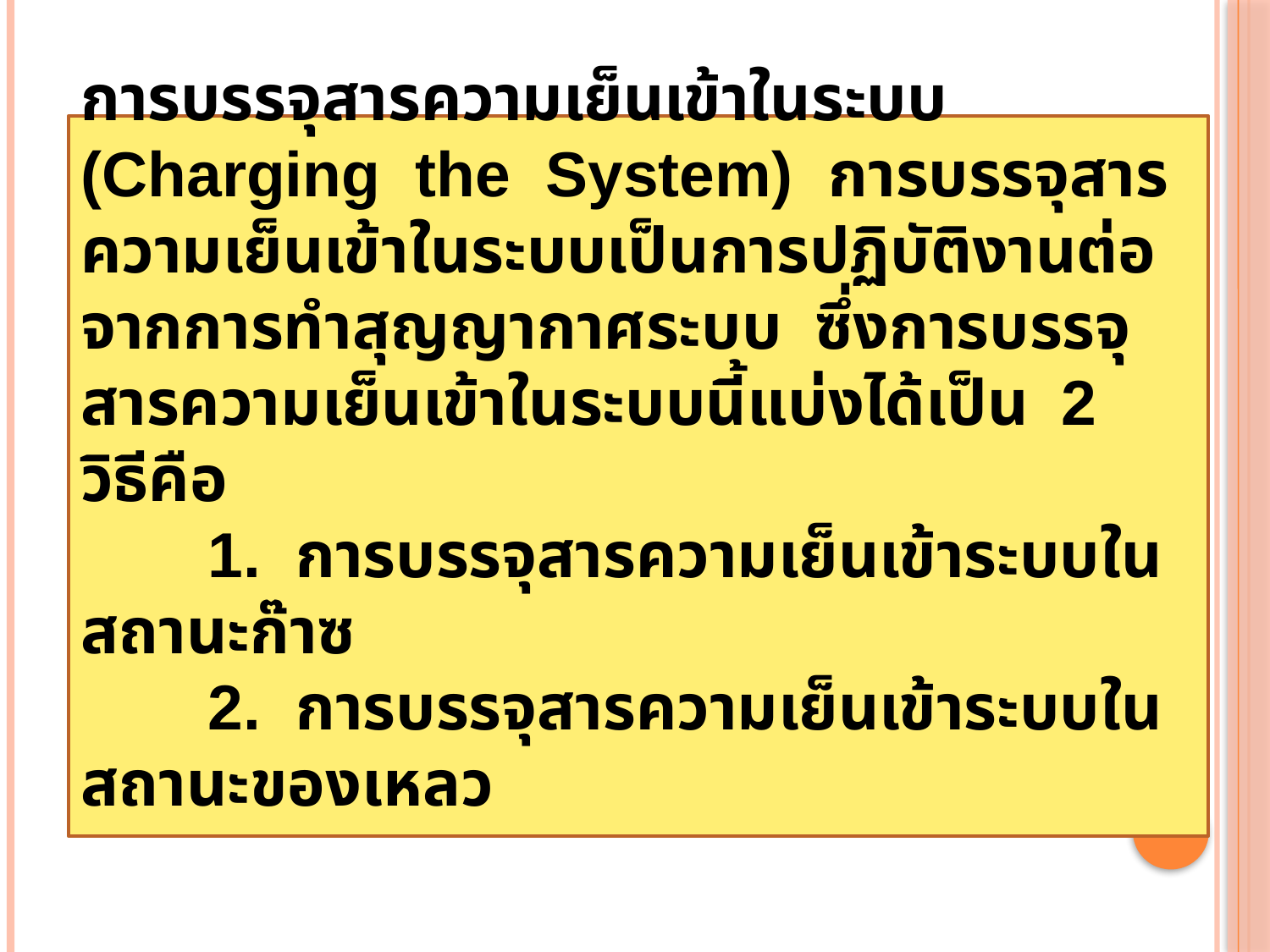

การบรรจุสารความเย็นเข้าในระบบ  (Charging  the  System)  การบรรจุสารความเย็นเข้าในระบบเป็นการปฏิบัติงานต่อจากการทำสุญญากาศระบบ  ซึ่งการบรรจุสารความเย็นเข้าในระบบนี้แบ่งได้เป็น  2  วิธีคือ
	1.  การบรรจุสารความเย็นเข้าระบบในสถานะก๊าซ
	2.  การบรรจุสารความเย็นเข้าระบบในสถานะของเหลว